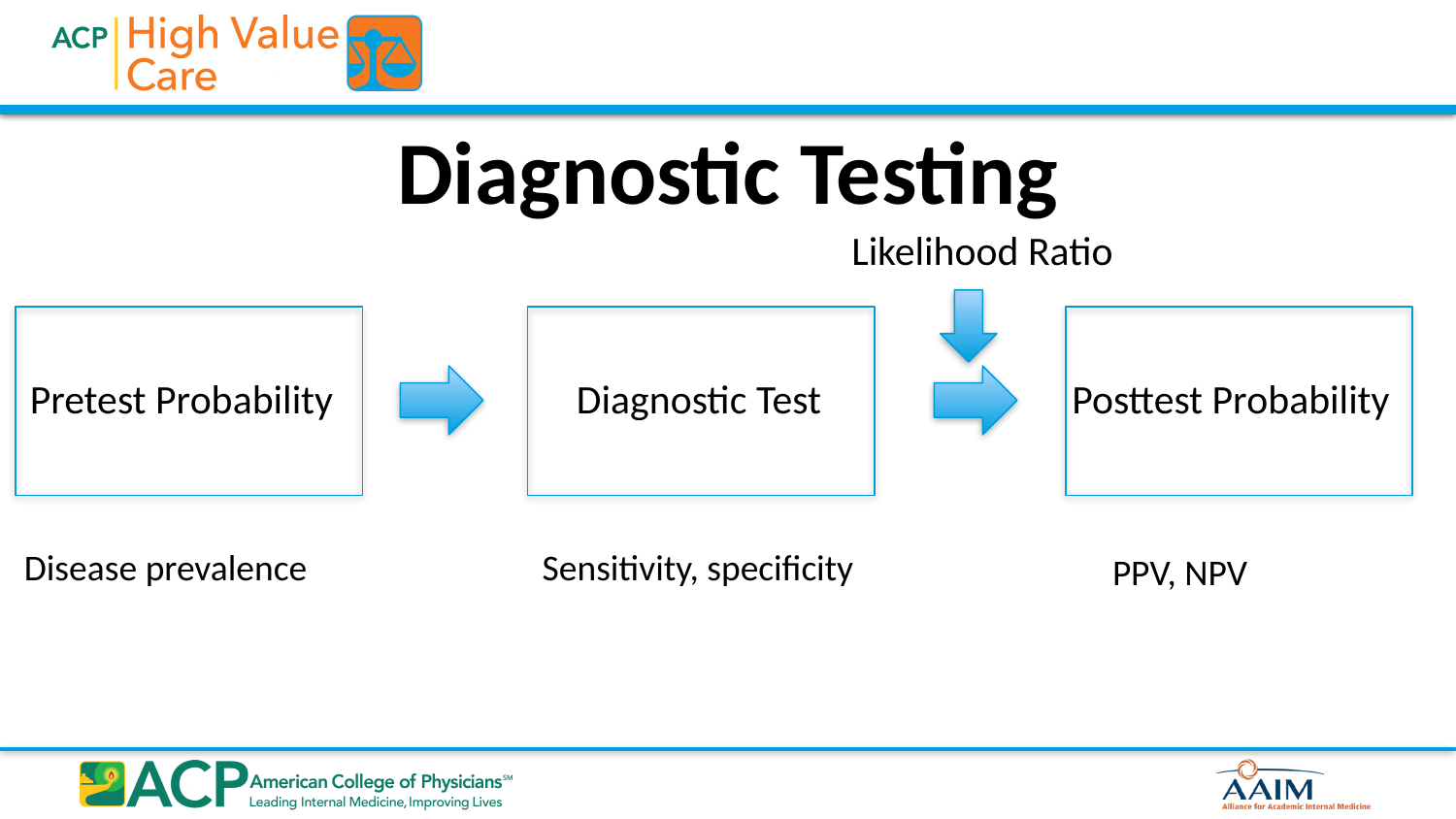

# Diagnostic Testing
Likelihood Ratio

Pretest Probability

Diagnostic Test

Posttest Probability
Disease prevalence
Sensitivity, specificity
PPV, NPV